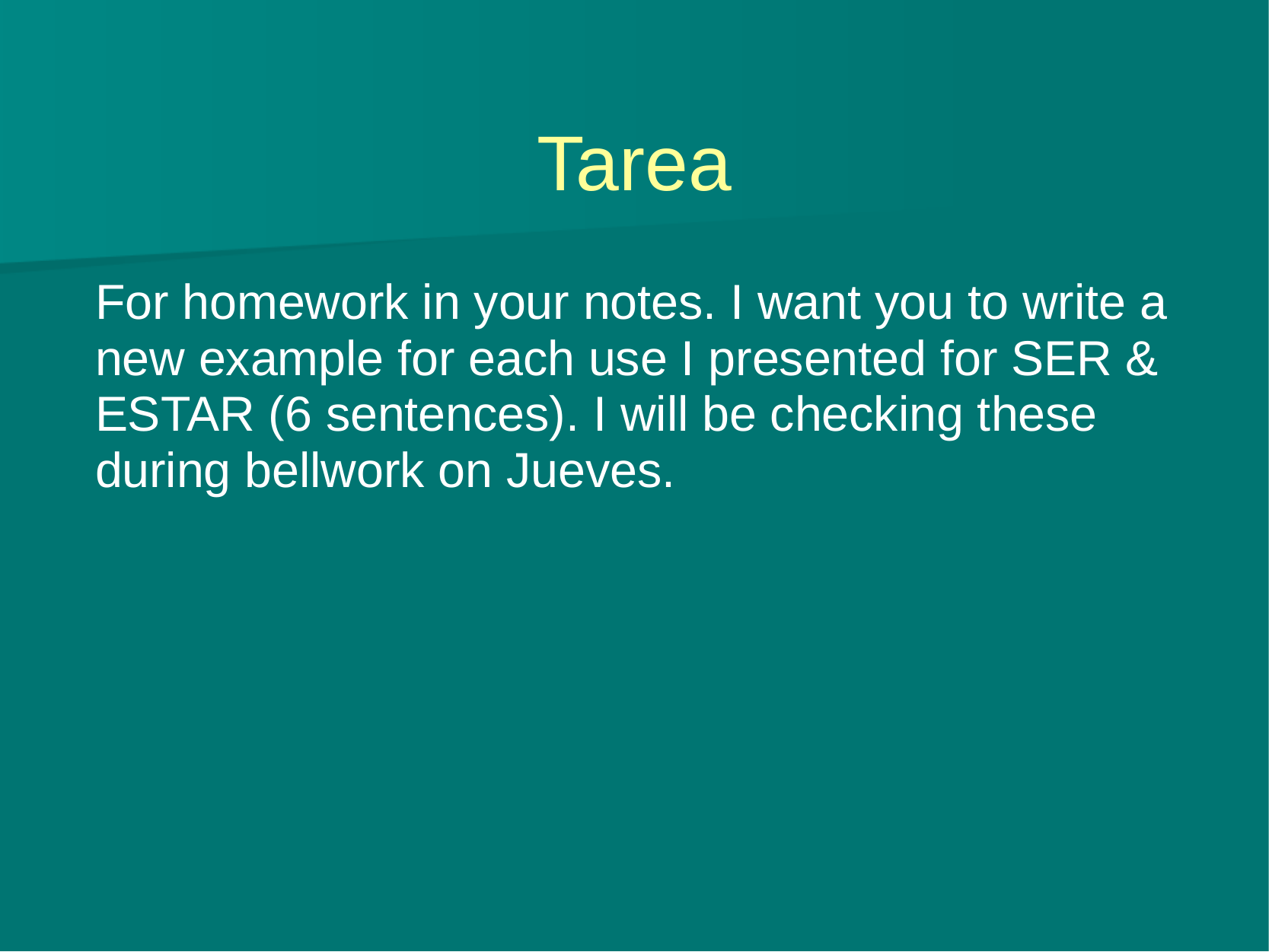

# Tarea
For homework in your notes. I want you to write a new example for each use I presented for SER & ESTAR (6 sentences). I will be checking these during bellwork on Jueves.